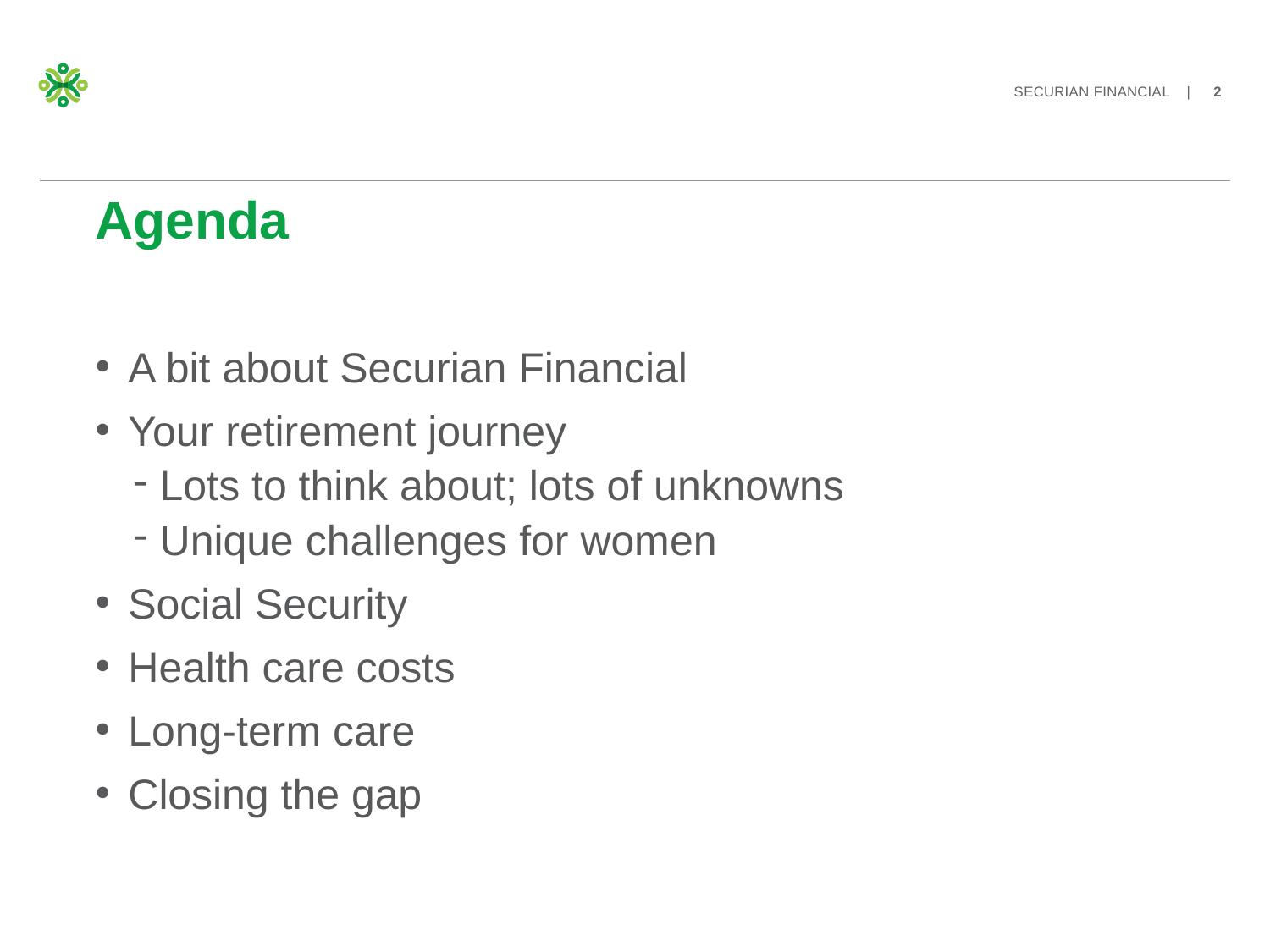

# Agenda
A bit about Securian Financial
Your retirement journey
Lots to think about; lots of unknowns
Unique challenges for women
Social Security
Health care costs
Long-term care
Closing the gap